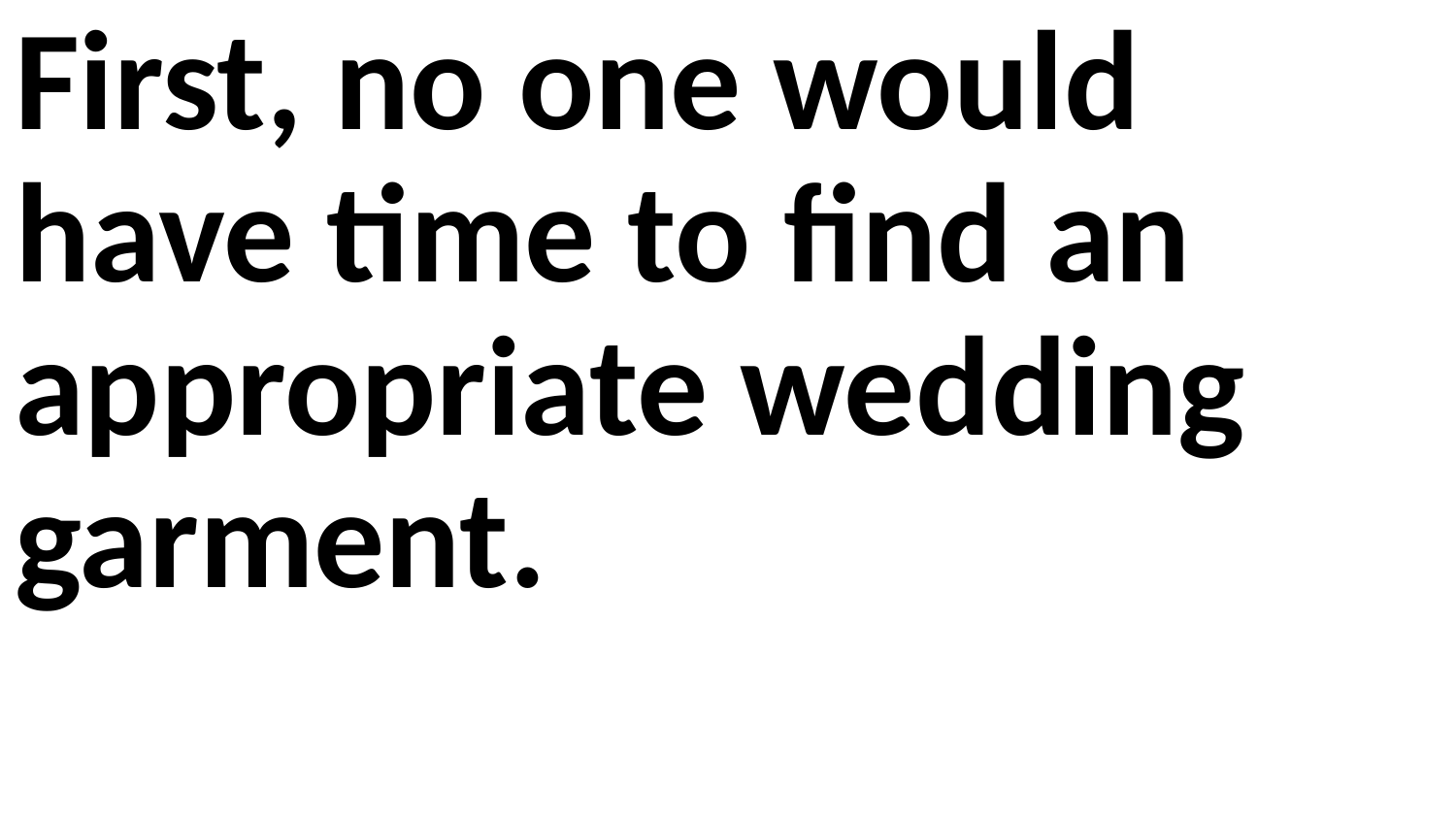

First, no one would have time to find an appropriate wedding garment.